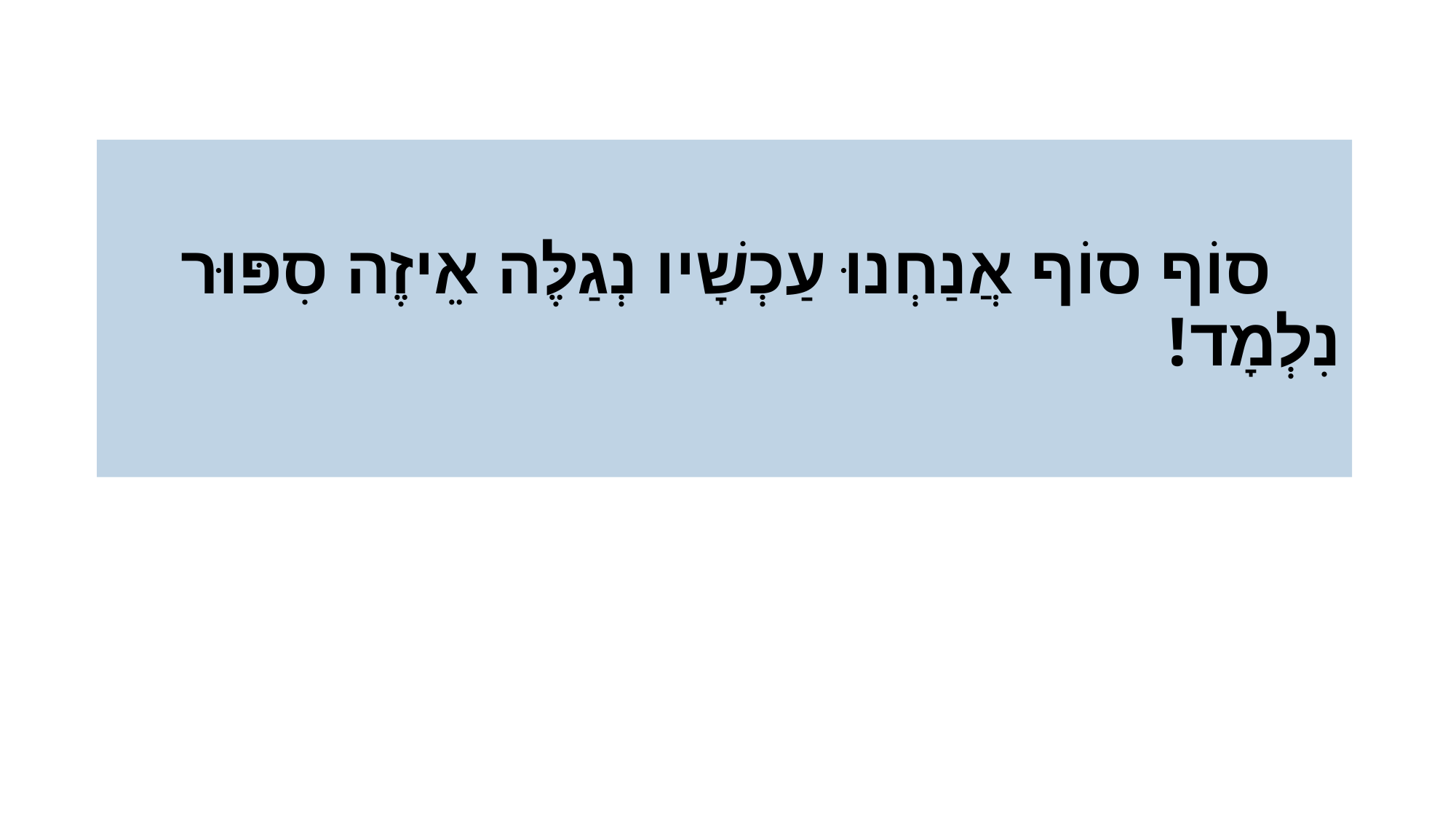

# סוֹף סוֹף אֲנַחְנוּ עַכְשָׁיו נְגַלֶּה אֵיזֶה סִפּוּר נִלְמָד!